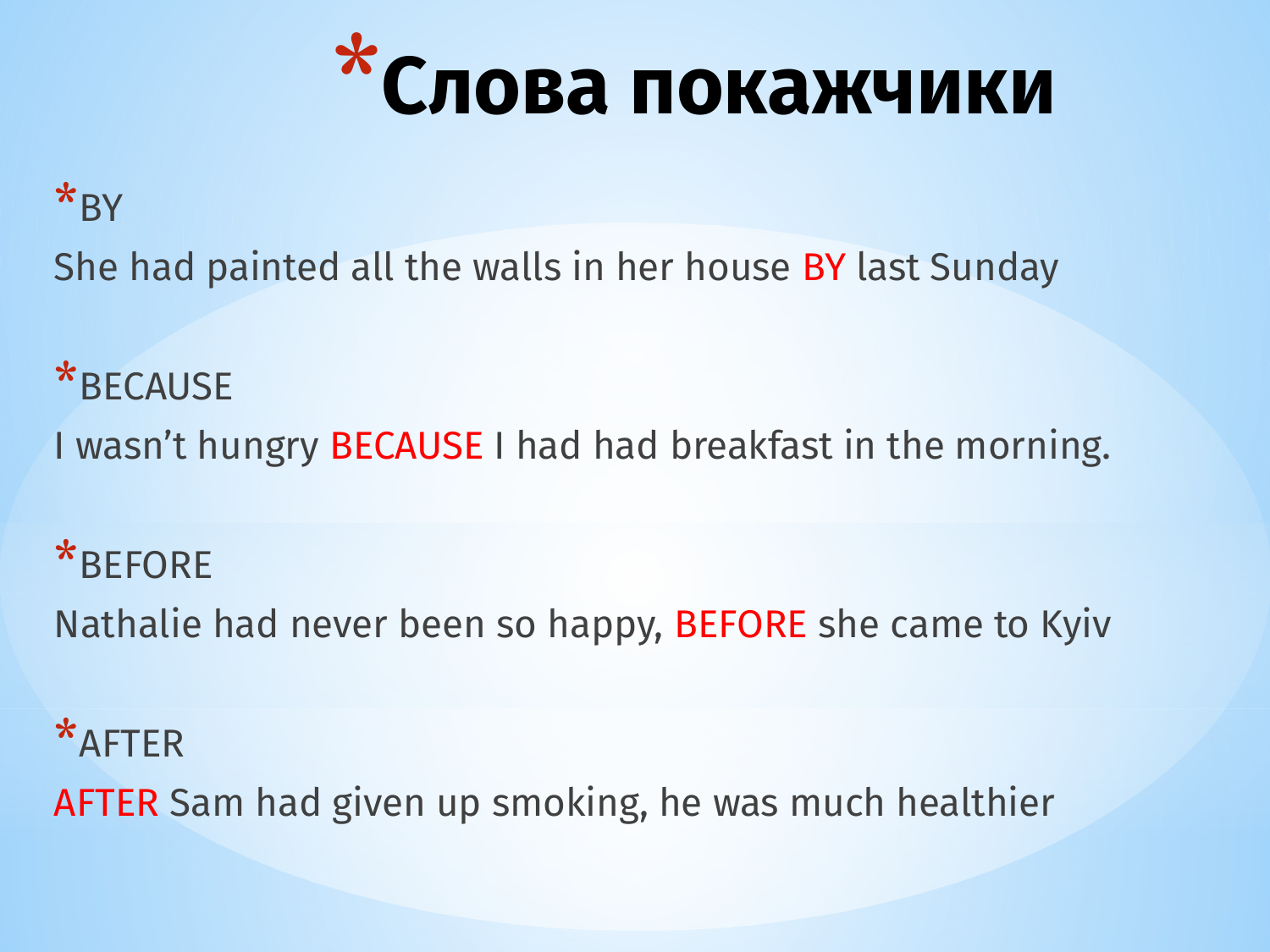

# Слова покажчики
BY
She had painted all the walls in her house BY last Sunday

BECAUSE
I wasn’t hungry BECAUSE I had had breakfast in the morning.

BEFORE
Nathalie had never been so happy, BEFORE she came to Kyiv

AFTER
AFTER Sam had given up smoking, he was much healthier